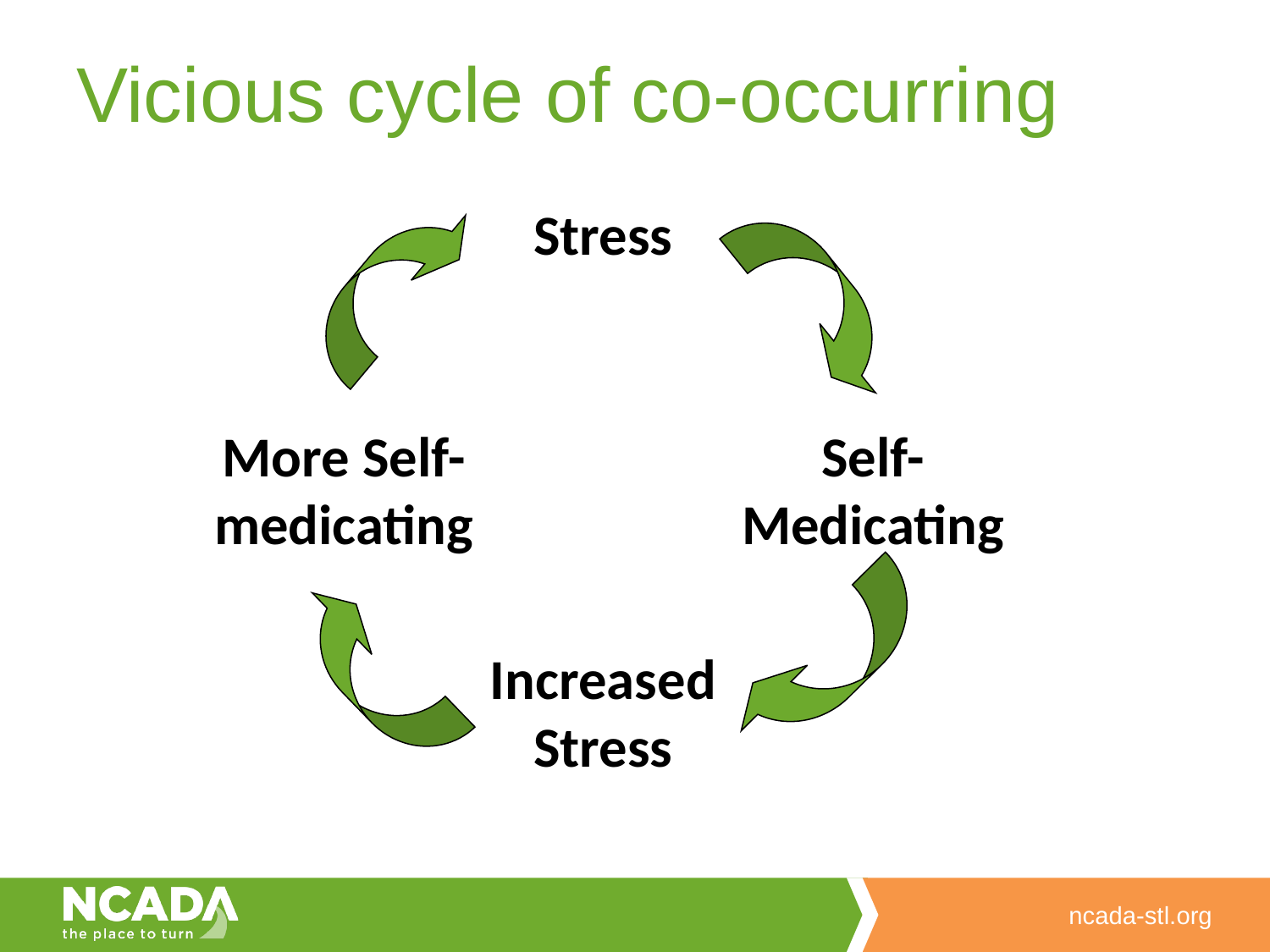

# Vicious cycle of co-occurring
Stress

More Self-medicating
Self-Medicating

Increased
Stress